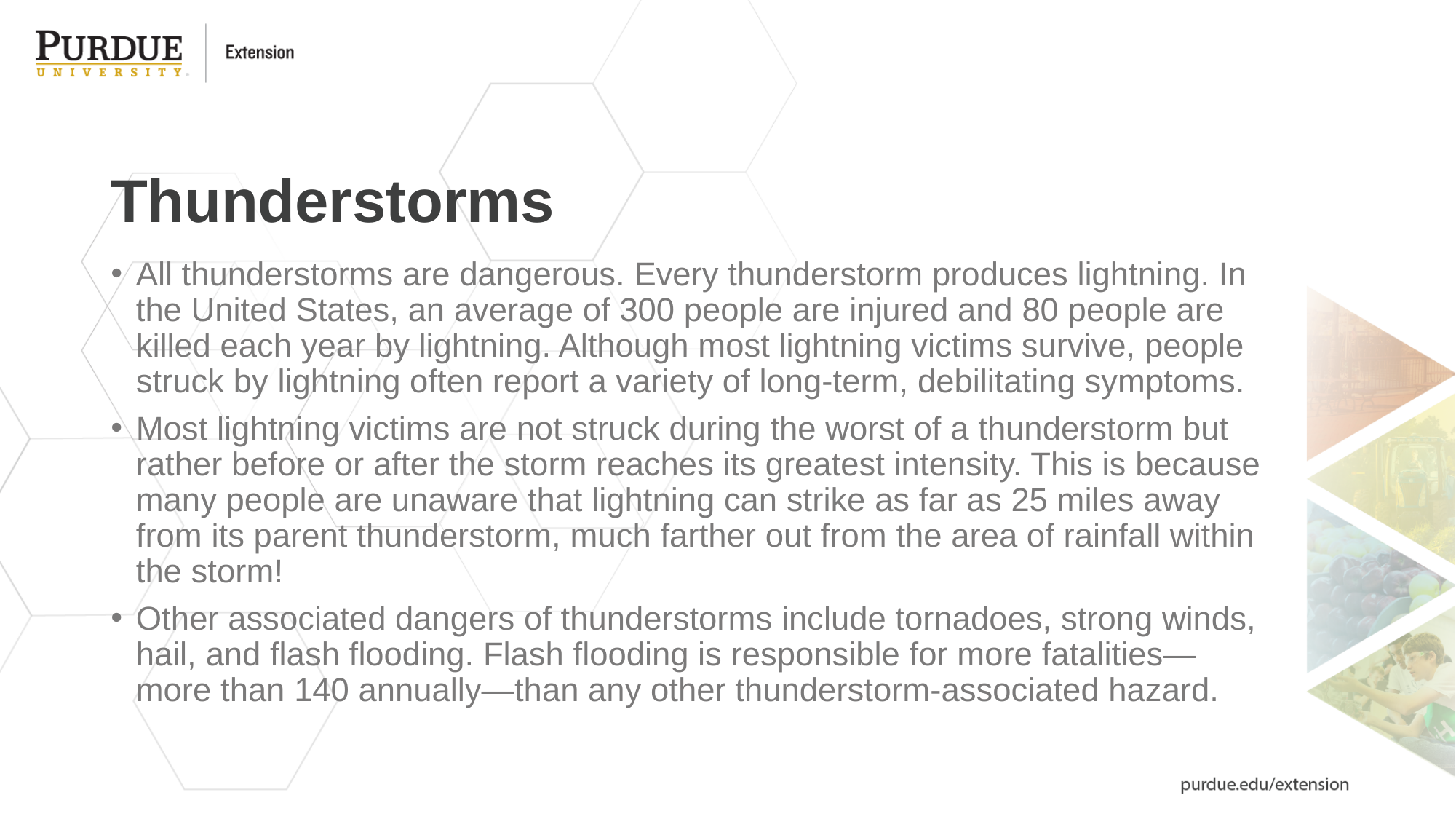

# Thunderstorms
All thunderstorms are dangerous. Every thunderstorm produces lightning. In the United States, an average of 300 people are injured and 80 people are killed each year by lightning. Although most lightning victims survive, people struck by lightning often report a variety of long-term, debilitating symptoms.
Most lightning victims are not struck during the worst of a thunderstorm but rather before or after the storm reaches its greatest intensity. This is because many people are unaware that lightning can strike as far as 25 miles away from its parent thunderstorm, much farther out from the area of rainfall within the storm!
Other associated dangers of thunderstorms include tornadoes, strong winds, hail, and flash flooding. Flash flooding is responsible for more fatalities—more than 140 annually—than any other thunderstorm-associated hazard.